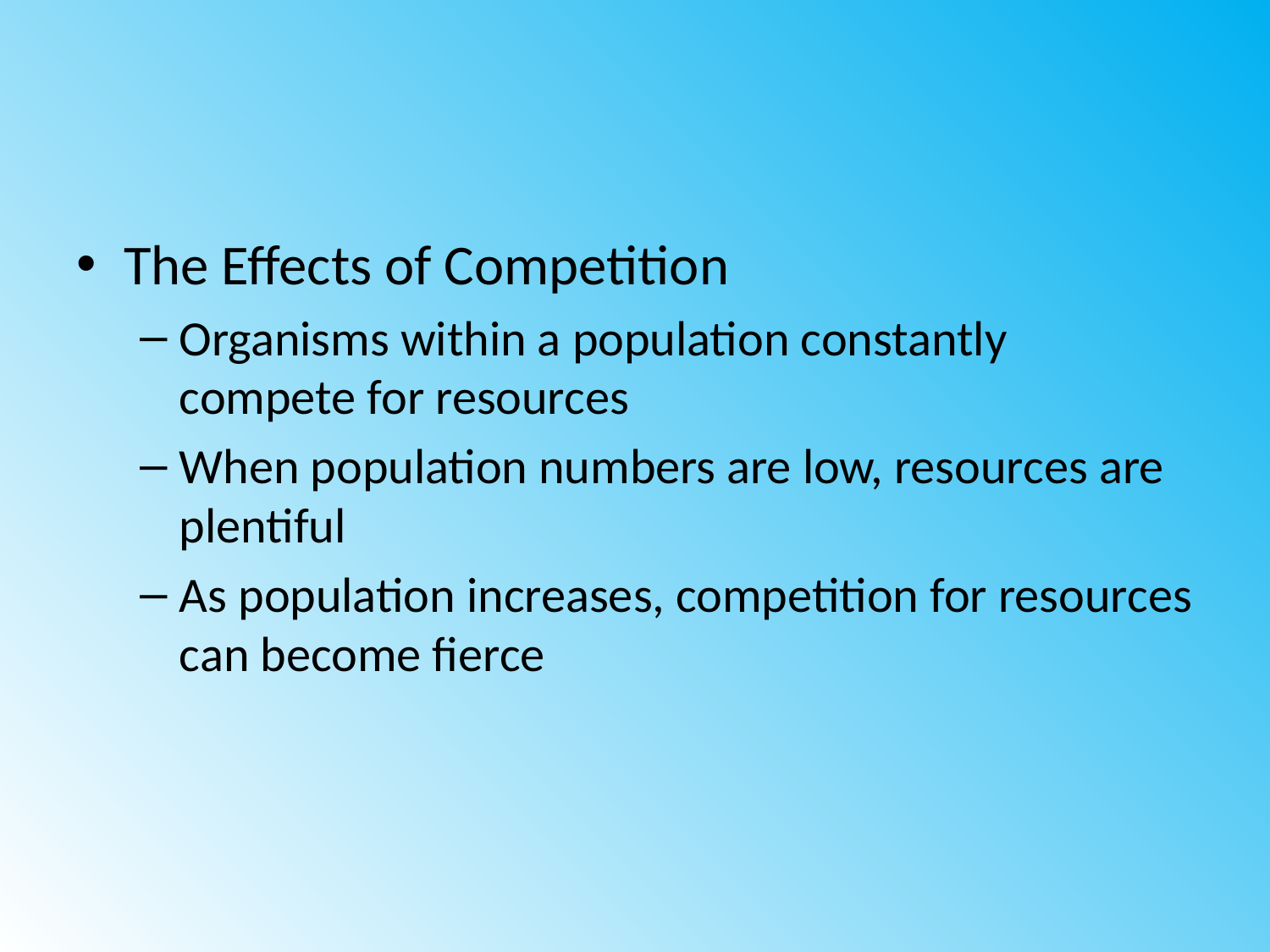

#
The Effects of Competition
Organisms within a population constantly compete for resources
When population numbers are low, resources are plentiful
As population increases, competition for resources can become fierce